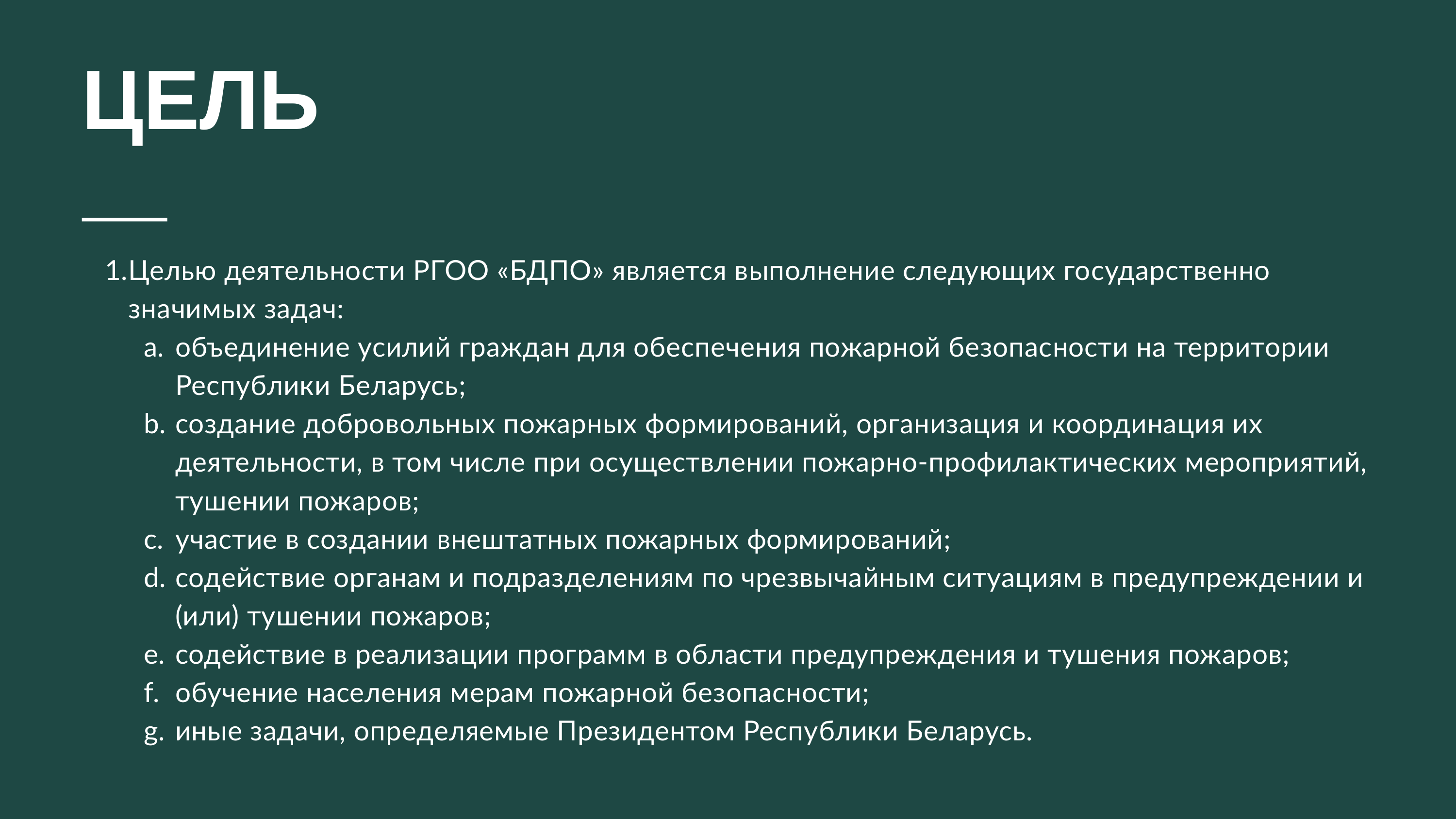

ЦЕЛЬ

Целью деятельности РГОО «БДПО» является выполнение следующих государственно значимых задач:
объединение усилий граждан для обеспечения пожарной безопасности на территории Республики Беларусь;
создание добровольных пожарных формирований, организация и координация их деятельности, в том числе при осуществлении пожарно-профилактических мероприятий, тушении пожаров;
участие в создании внештатных пожарных формирований;
содействие органам и подразделениям по чрезвычайным ситуациям в предупреждении и (или) тушении пожаров;
содействие в реализации программ в области предупреждения и тушения пожаров;
обучение населения мерам пожарной безопасности;
иные задачи, определяемые Президентом Республики Беларусь.